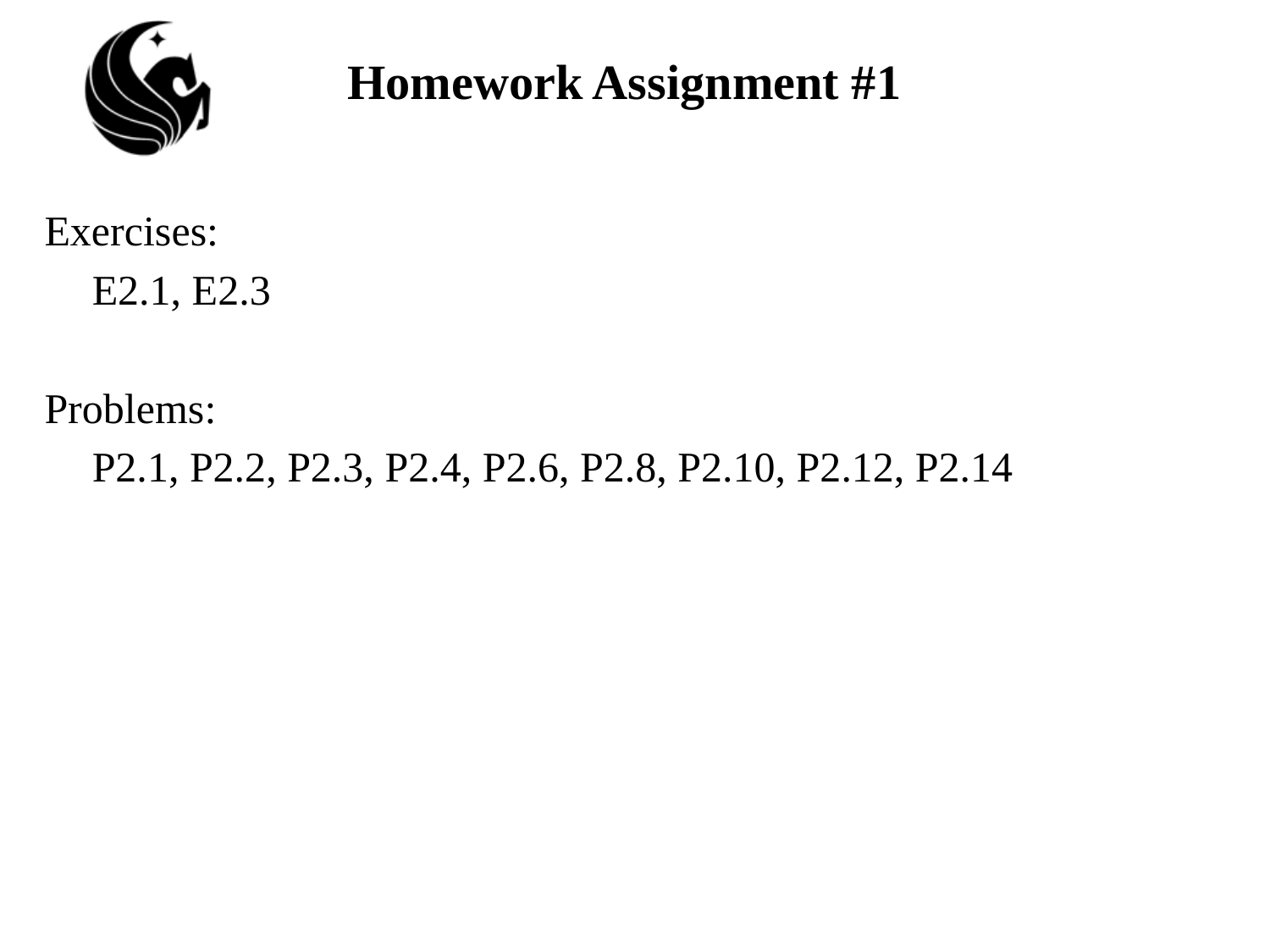

# Homework Assignment #1

Exercises:
	E2.1, E2.3

Problems:
	P2.1, P2.2, P2.3, P2.4, P2.6, P2.8, P2.10, P2.12, P2.14